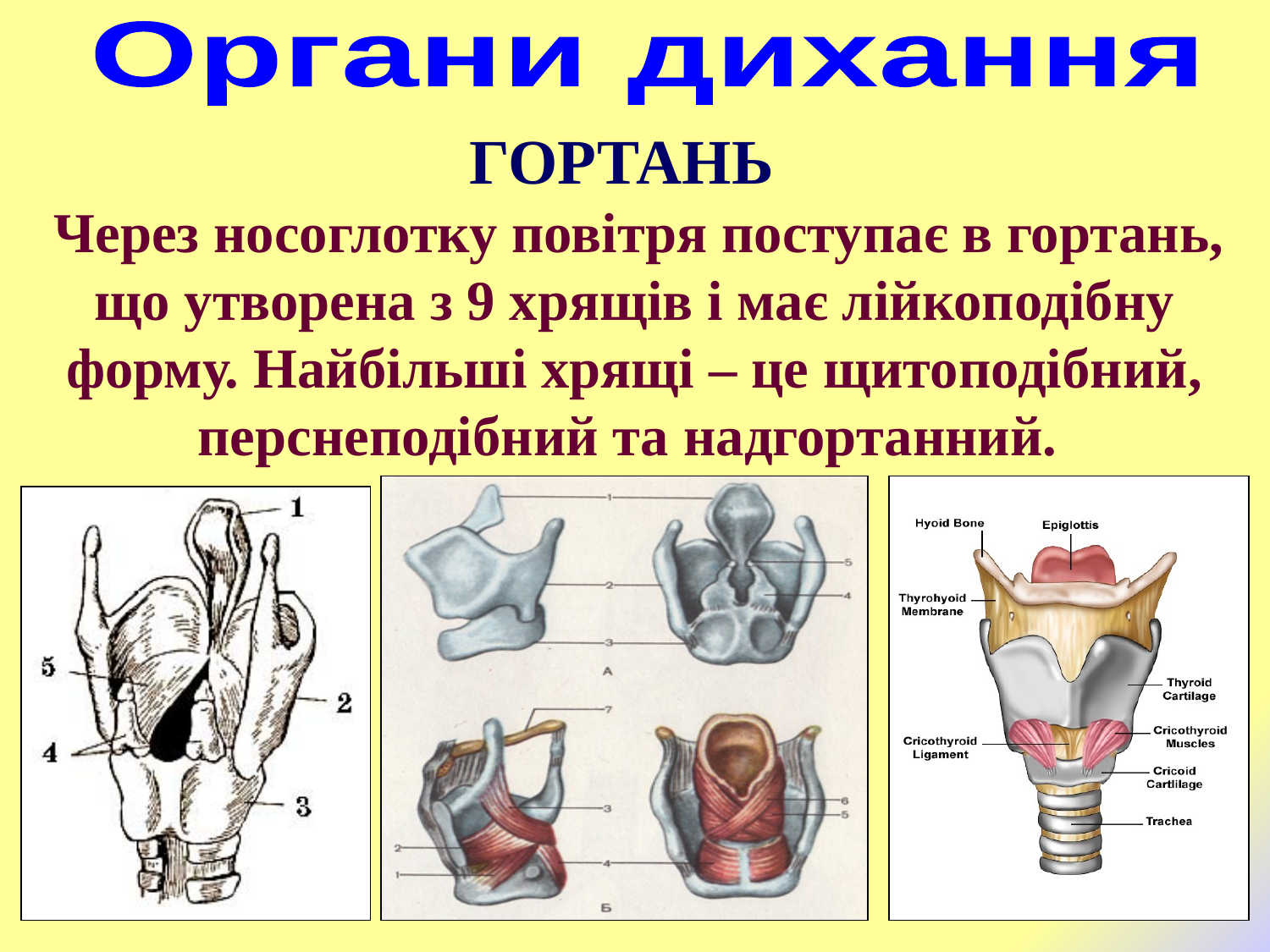

Органи дихання
ГОРТАНЬ
 Через носоглотку повітря поступає в гортань, що утворена з 9 хрящів і має лійкоподібну форму. Найбільші хрящі – це щитоподібний, перснеподібний та надгортанний.